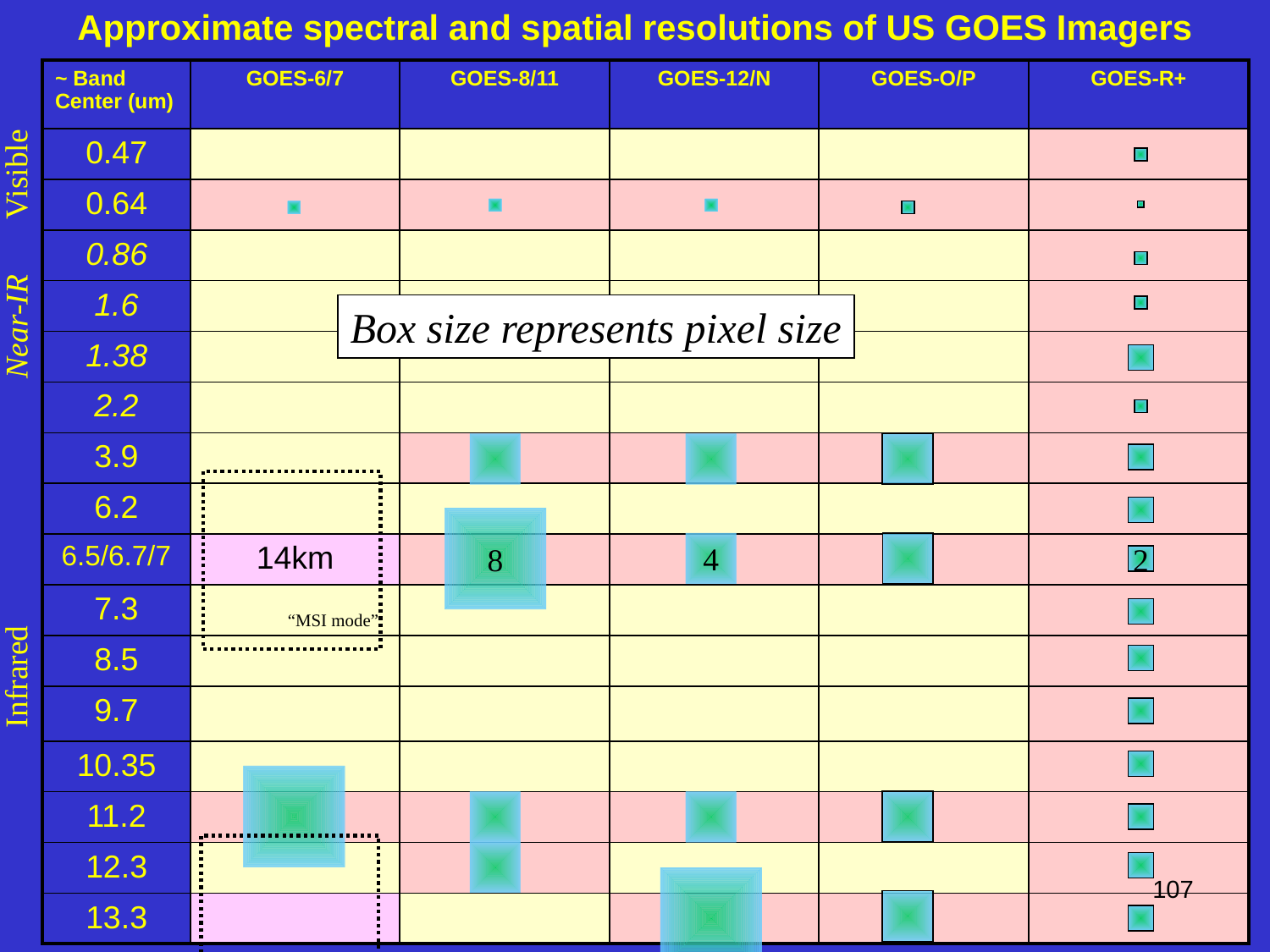

# Approximate spectral and spatial resolutions of US GOES Imagers
| ~ Band Center (um) | GOES-6/7 | GOES-8/11 | GOES-12/N | GOES-O/P | GOES-R+ |
| --- | --- | --- | --- | --- | --- |
| 0.47 |  |  |  |  |  |
| 0.64 |  |  |  |  |  |
| 0.86 |  |  |  |  |  |
| 1.6 |  |  |  |  |  |
| 1.38 |  |  |  |  |  |
| 2.2 |  |  |  |  |  |
| 3.9 |  |  |  |  |  |
| 6.2 |  |  |  |  |  |
| 6.5/6.7/7 | 14km |  |  |  |  |
| 7.3 |  |  |  |  |  |
| 8.5 |  |  |  |  |  |
| 9.7 |  |  |  |  |  |
| 10.35 |  |  |  |  |  |
| 11.2 |  |  |  |  |  |
| 12.3 |  |  |  |  |  |
| 13.3 |  |  |  |  |  |

Visible

Box size represents pixel size

Near-IR

8
4

2

“MSI mode”

Infrared

107